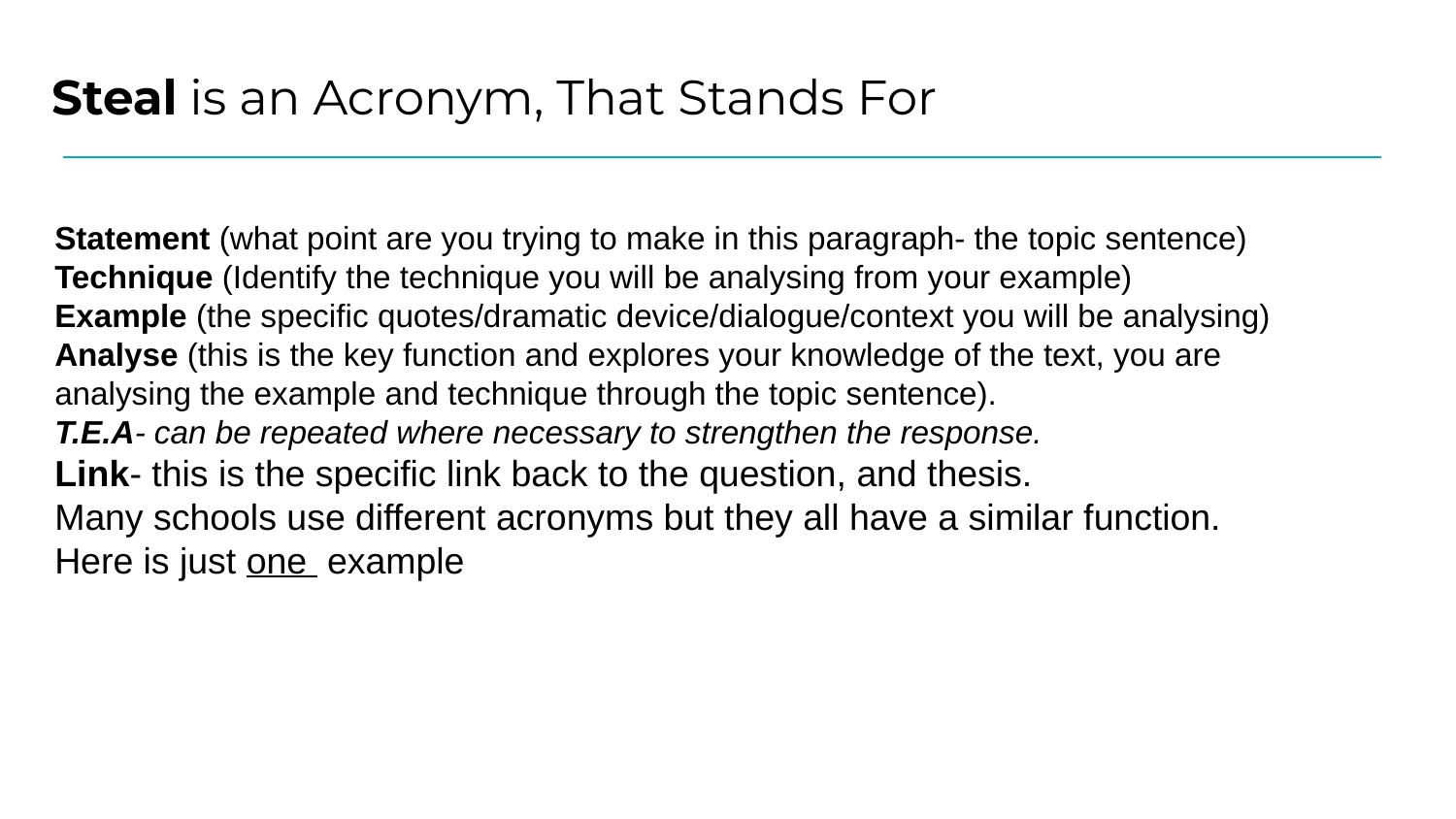

# Steal is an Acronym, That Stands For
Statement (what point are you trying to make in this paragraph- the topic sentence)
Technique (Identify the technique you will be analysing from your example)
Example (the specific quotes/dramatic device/dialogue/context you will be analysing)
Analyse (this is the key function and explores your knowledge of the text, you are analysing the example and technique through the topic sentence).
T.E.A- can be repeated where necessary to strengthen the response.
Link- this is the specific link back to the question, and thesis.
Many schools use different acronyms but they all have a similar function. Here is just one  example